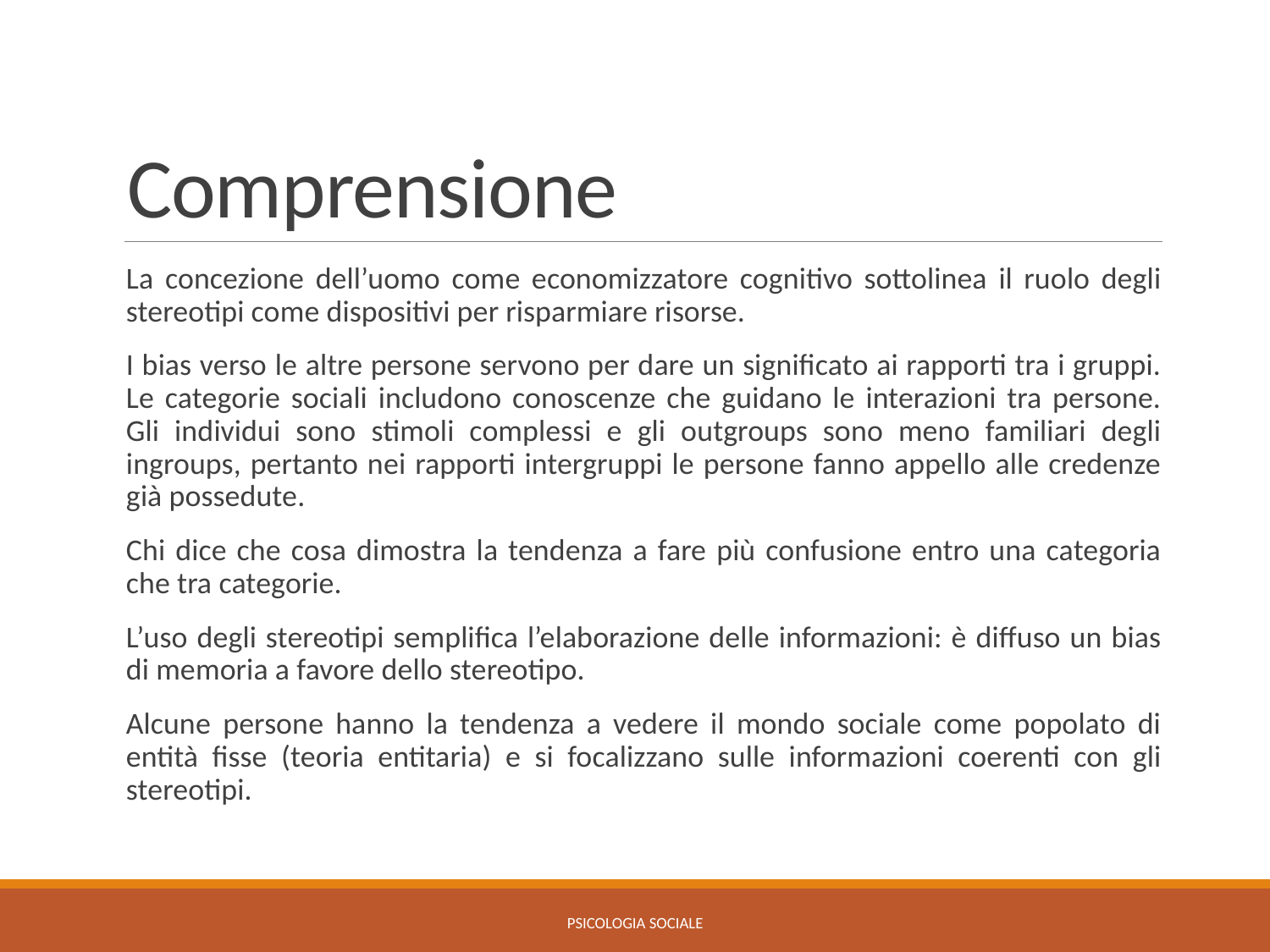

# Comprensione
La concezione dell’uomo come economizzatore cognitivo sottolinea il ruolo degli stereotipi come dispositivi per risparmiare risorse.
I bias verso le altre persone servono per dare un significato ai rapporti tra i gruppi. Le categorie sociali includono conoscenze che guidano le interazioni tra persone. Gli individui sono stimoli complessi e gli outgroups sono meno familiari degli ingroups, pertanto nei rapporti intergruppi le persone fanno appello alle credenze già possedute.
Chi dice che cosa dimostra la tendenza a fare più confusione entro una categoria che tra categorie.
L’uso degli stereotipi semplifica l’elaborazione delle informazioni: è diffuso un bias di memoria a favore dello stereotipo.
Alcune persone hanno la tendenza a vedere il mondo sociale come popolato di entità fisse (teoria entitaria) e si focalizzano sulle informazioni coerenti con gli stereotipi.
Psicologia sociale